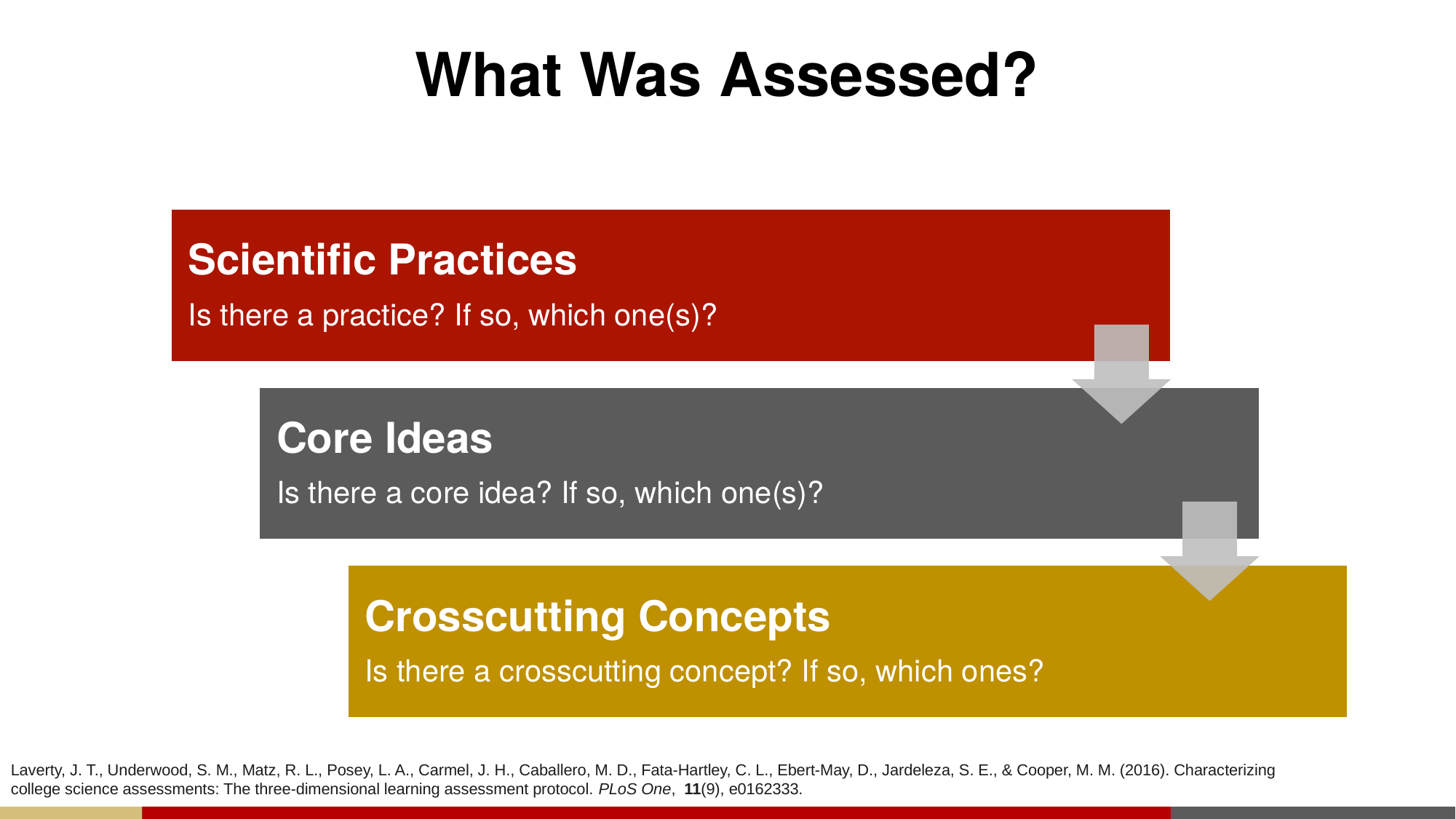

# What Was Assessed?
Scientific Practices
Is there a practice? If so, which one(s)?
Core Ideas
Is there a core idea? If so, which one(s)?
Crosscutting Concepts
Is there a crosscutting concept? If so, which ones?

Laverty, J. T., Underwood, S. M., Matz, R. L., Posey, L. A., Carmel, J. H., Caballero, M. D., Fata-Hartley, C. L., Ebert-May, D., Jardeleza, S. E., & Cooper, M. M. (2016). Characterizing college science assessments: The three-dimensional learning assessment protocol. PLoS One,  11(9), e0162333.